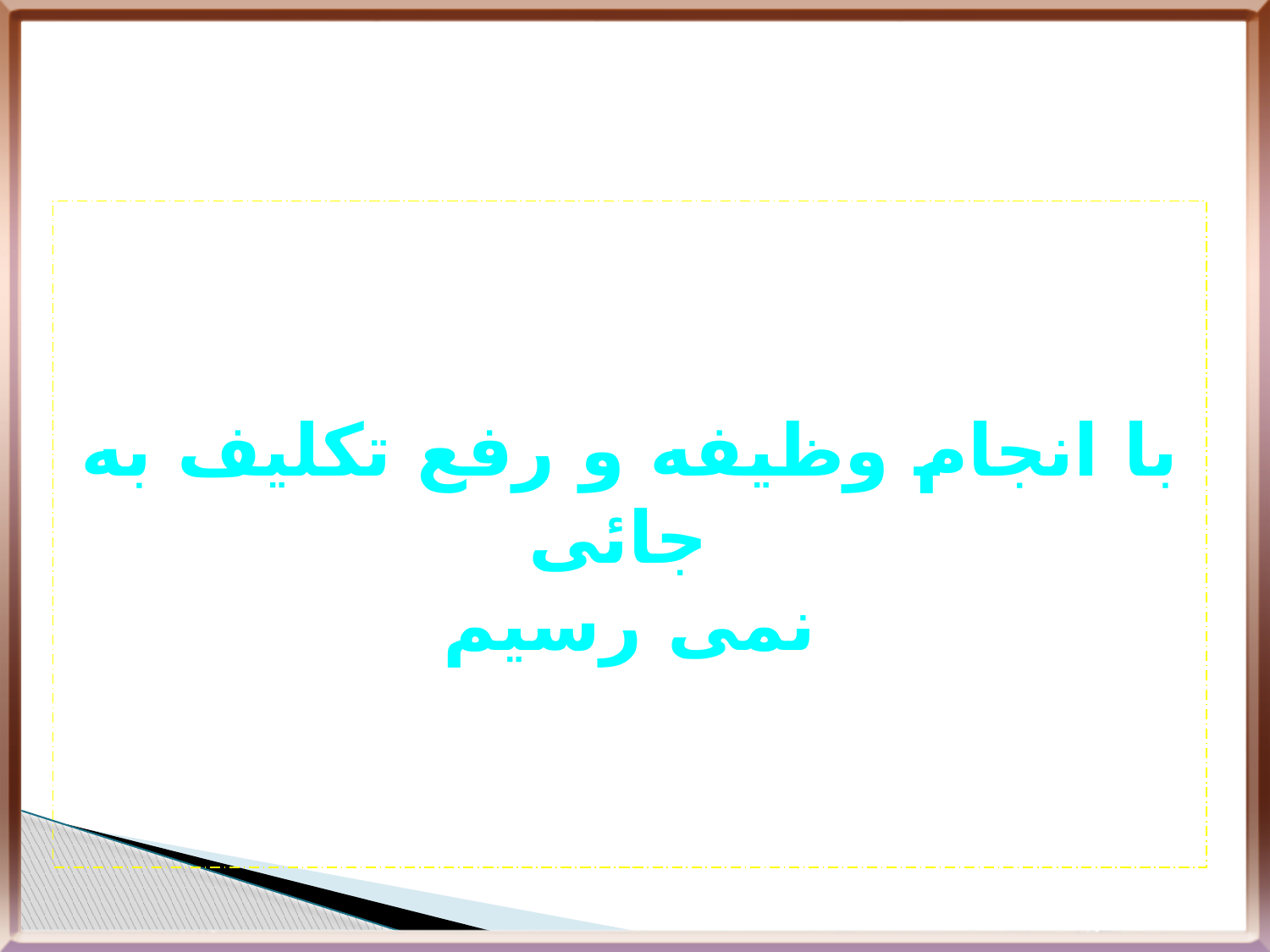

با انجام وظیفه و رفع تکلیف به جائی
نمی رسیم